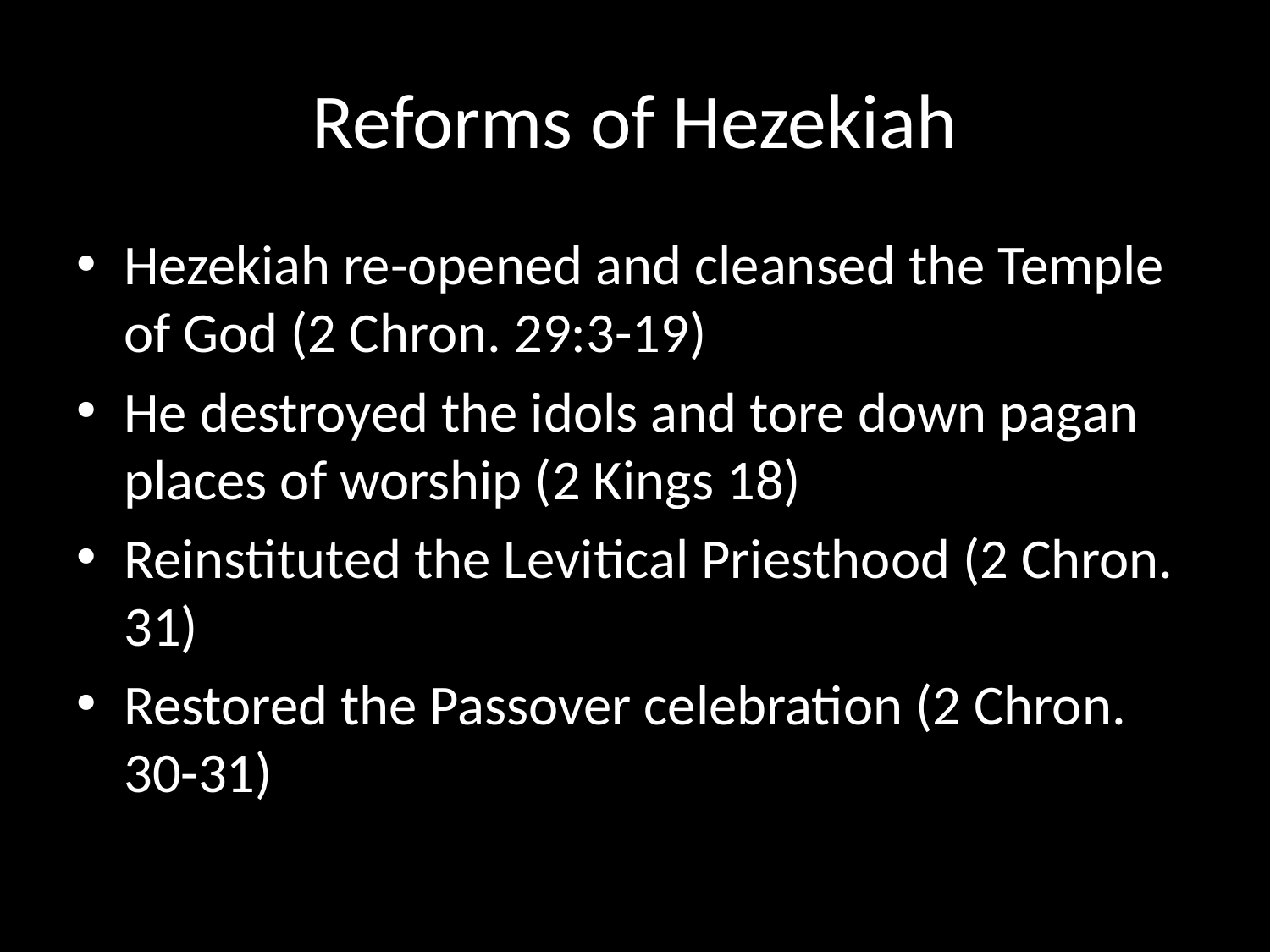

# Reforms of Hezekiah
Hezekiah re-opened and cleansed the Temple of God (2 Chron. 29:3-19)
He destroyed the idols and tore down pagan places of worship (2 Kings 18)
Reinstituted the Levitical Priesthood (2 Chron. 31)
Restored the Passover celebration (2 Chron. 30-31)